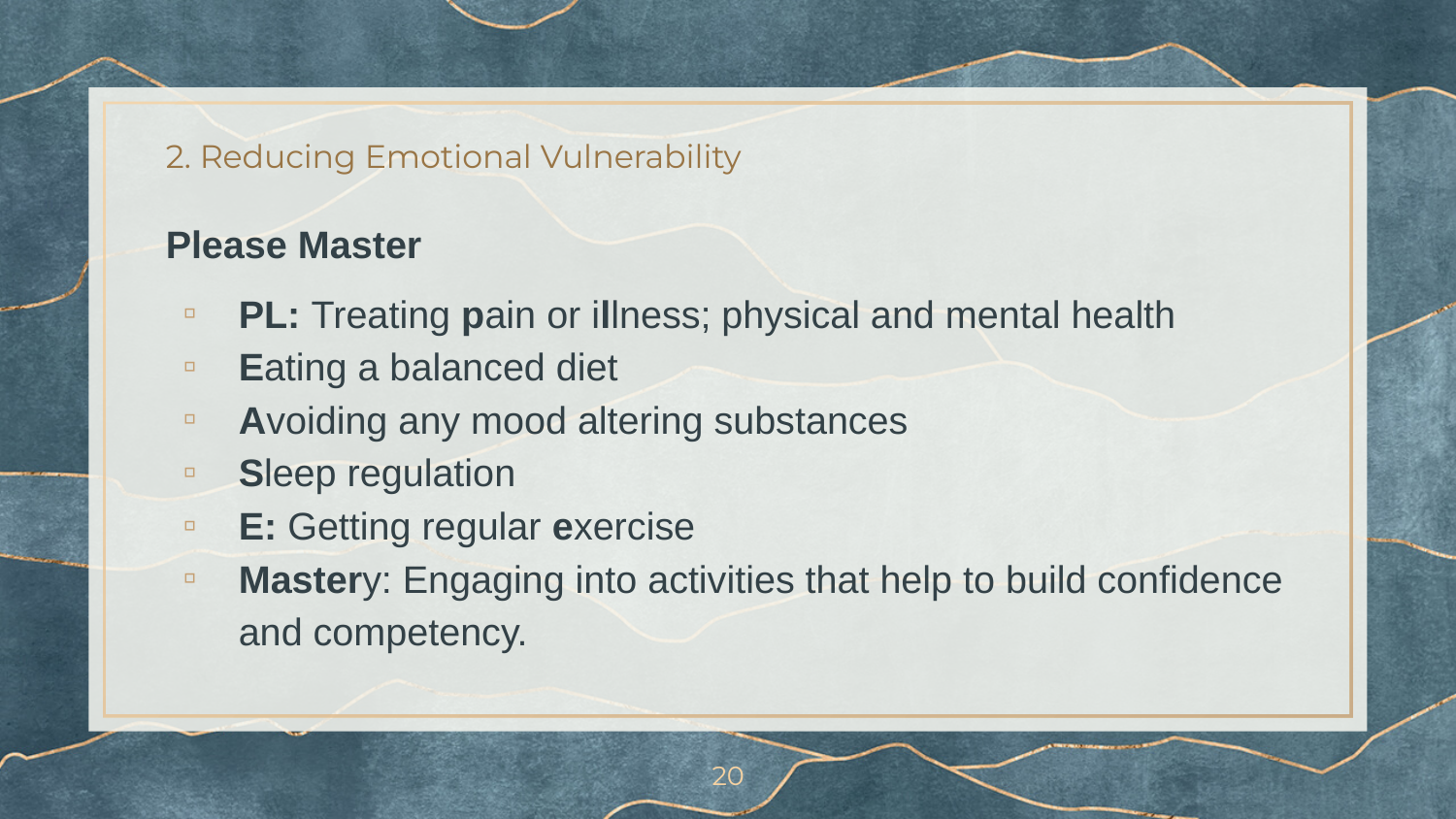

# 2. Reducing Emotional Vulnerability
Please Master
PL: Treating pain or illness; physical and mental health
Eating a balanced diet
Avoiding any mood altering substances
Sleep regulation
E: Getting regular exercise
Mastery: Engaging into activities that help to build confidence and competency.
20